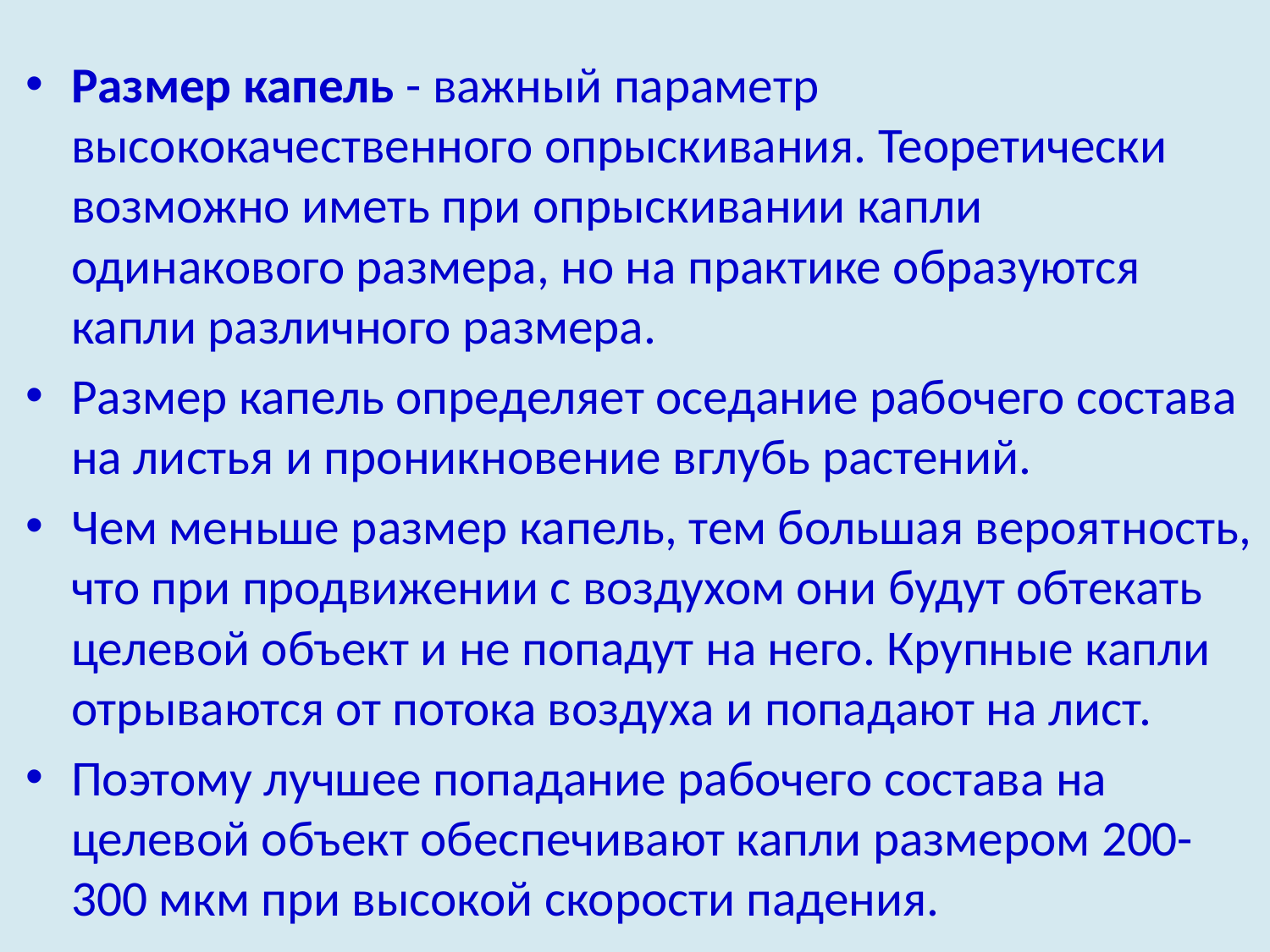

Размер капель - важный параметр высококачественного опрыскивания. Теоретически возможно иметь при опрыскивании капли одинакового размера, но на практике образуются капли различного размера.
Размер капель определяет оседание рабочего состава на листья и про­никновение вглубь растений.
Чем меньше размер капель, тем большая вероят­ность, что при продвижении с воздухом они будут обтекать целевой объект и не попадут на него. Крупные капли отрываются от потока воздуха и попадают на лист.
Поэтому лучшее попадание рабочего состава на целевой объект обес­печивают капли размером 200-300 мкм при высокой скорости падения.